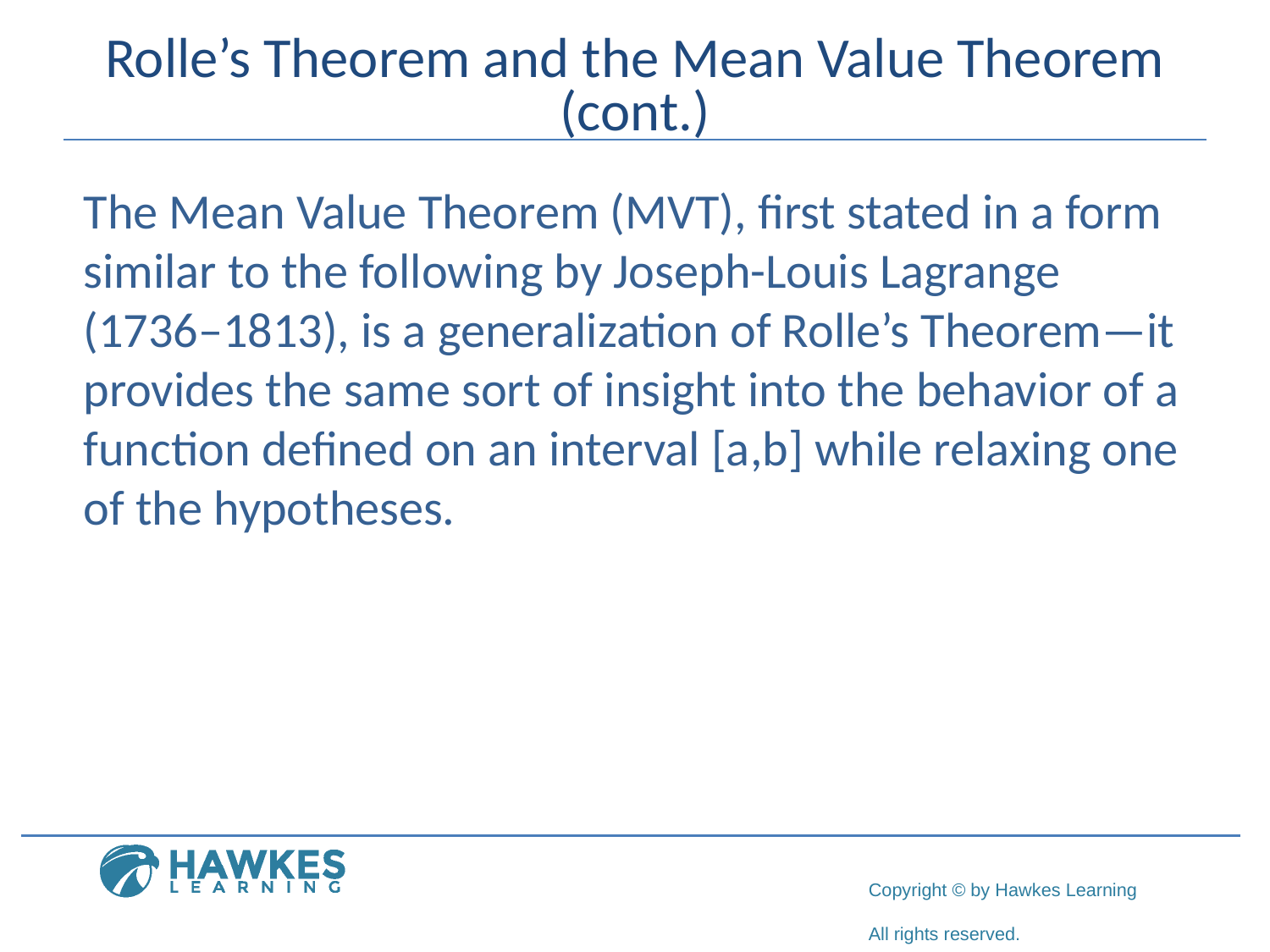

# Rolle’s Theorem and the Mean Value Theorem (cont.)
The Mean Value Theorem (MVT), first stated in a form similar to the following by Joseph-Louis Lagrange (1736–1813), is a generalization of Rolle’s Theorem—it provides the same sort of insight into the behavior of a function defined on an interval [a,b] while relaxing one
of the hypotheses.